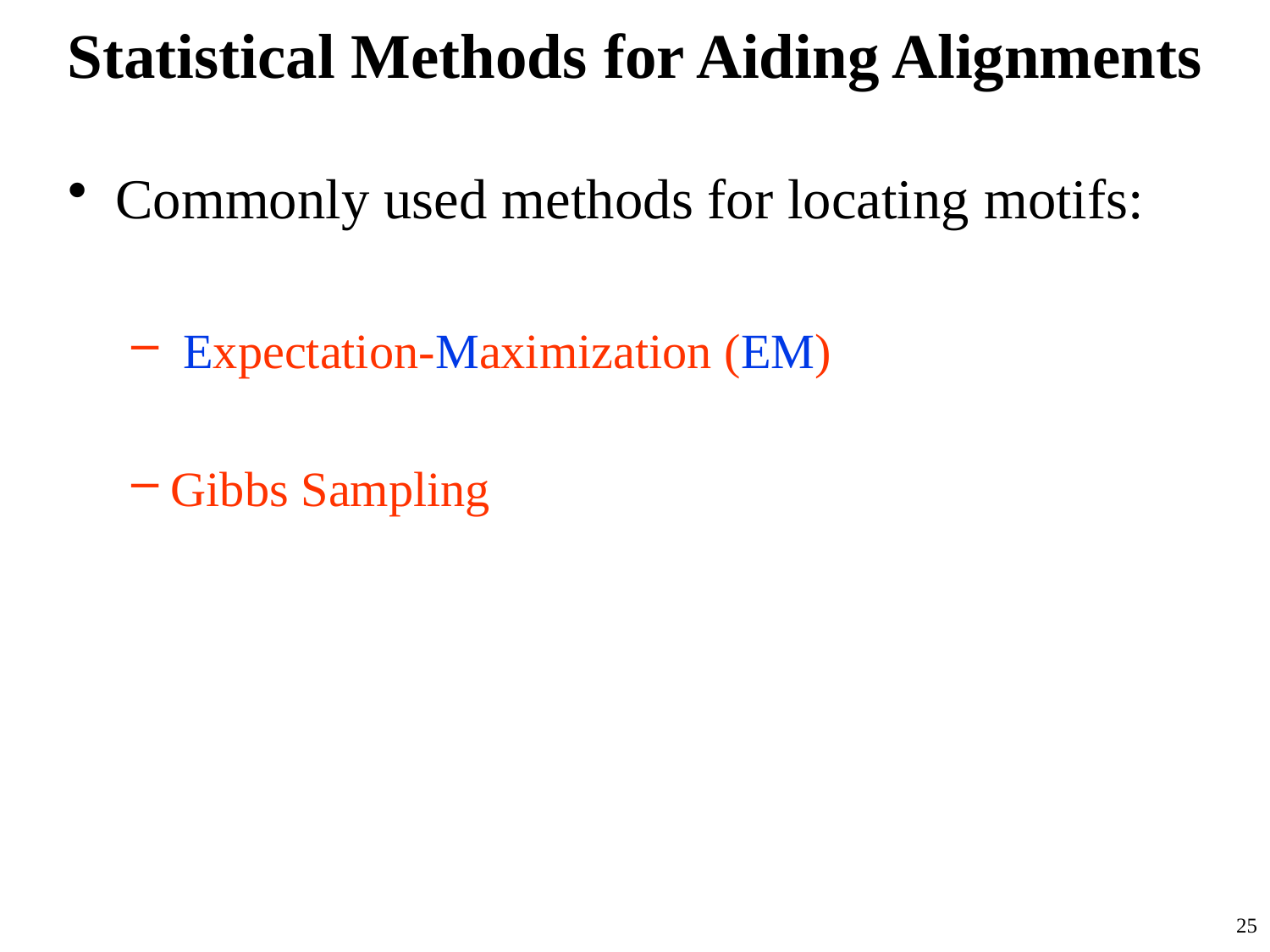

# Statistical Methods for Aiding Alignments
Commonly used methods for locating motifs:

 Expectation-Maximization (EM)

Gibbs Sampling
25